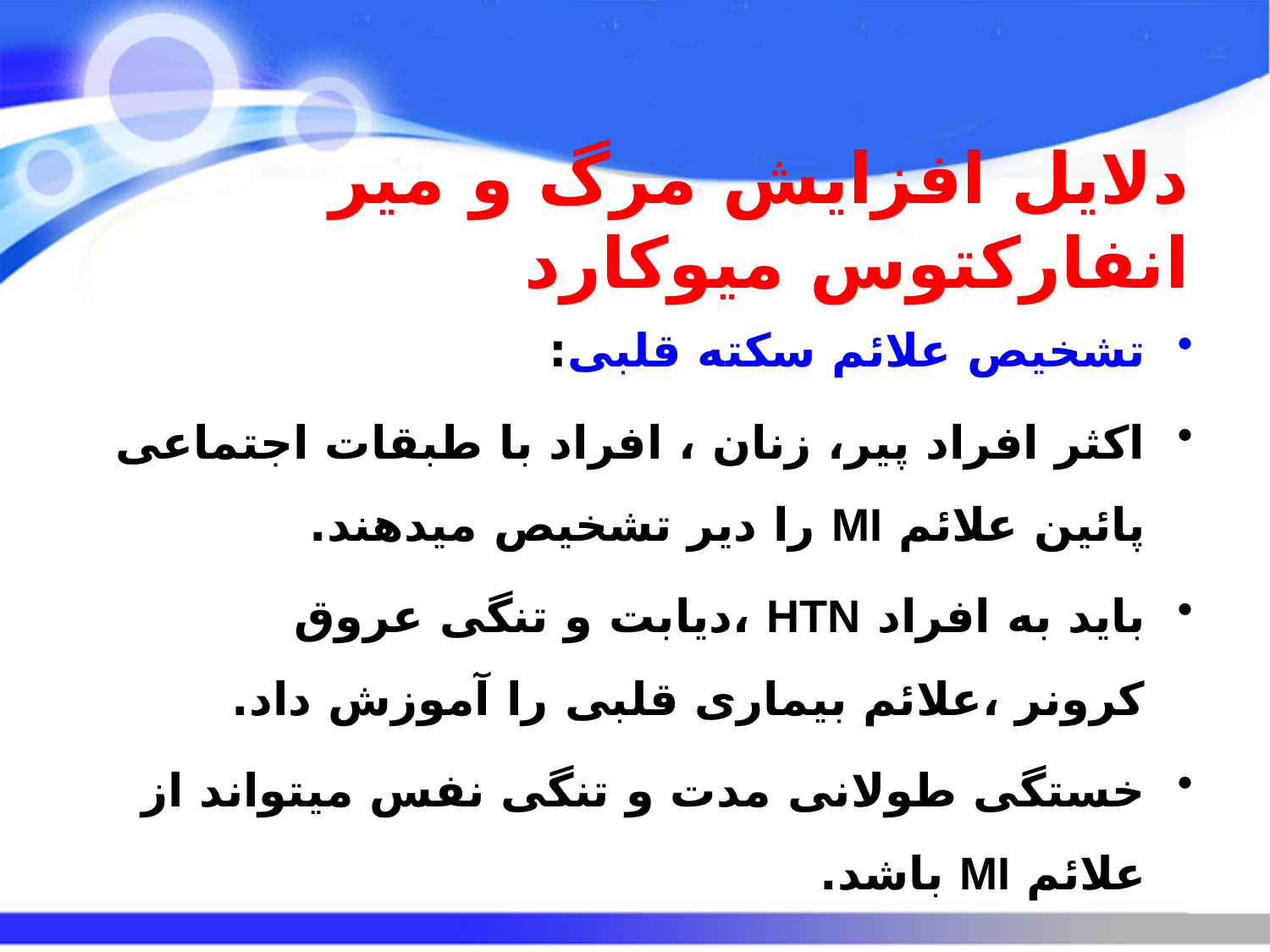

# دلایل افزایش مرگ و میر انفارکتوس میوکارد
تشخیص علائم سکته قلبی:
اکثر افراد پیر، زنان ، افراد با طبقات اجتماعی پائین علائم MI را دیر تشخیص میدهند.
باید به افراد HTN ،دیابت و تنگی عروق کرونر ،علائم بیماری قلبی را آموزش داد.
خستگی طولانی مدت و تنگی نفس میتواند از علائم MI باشد.